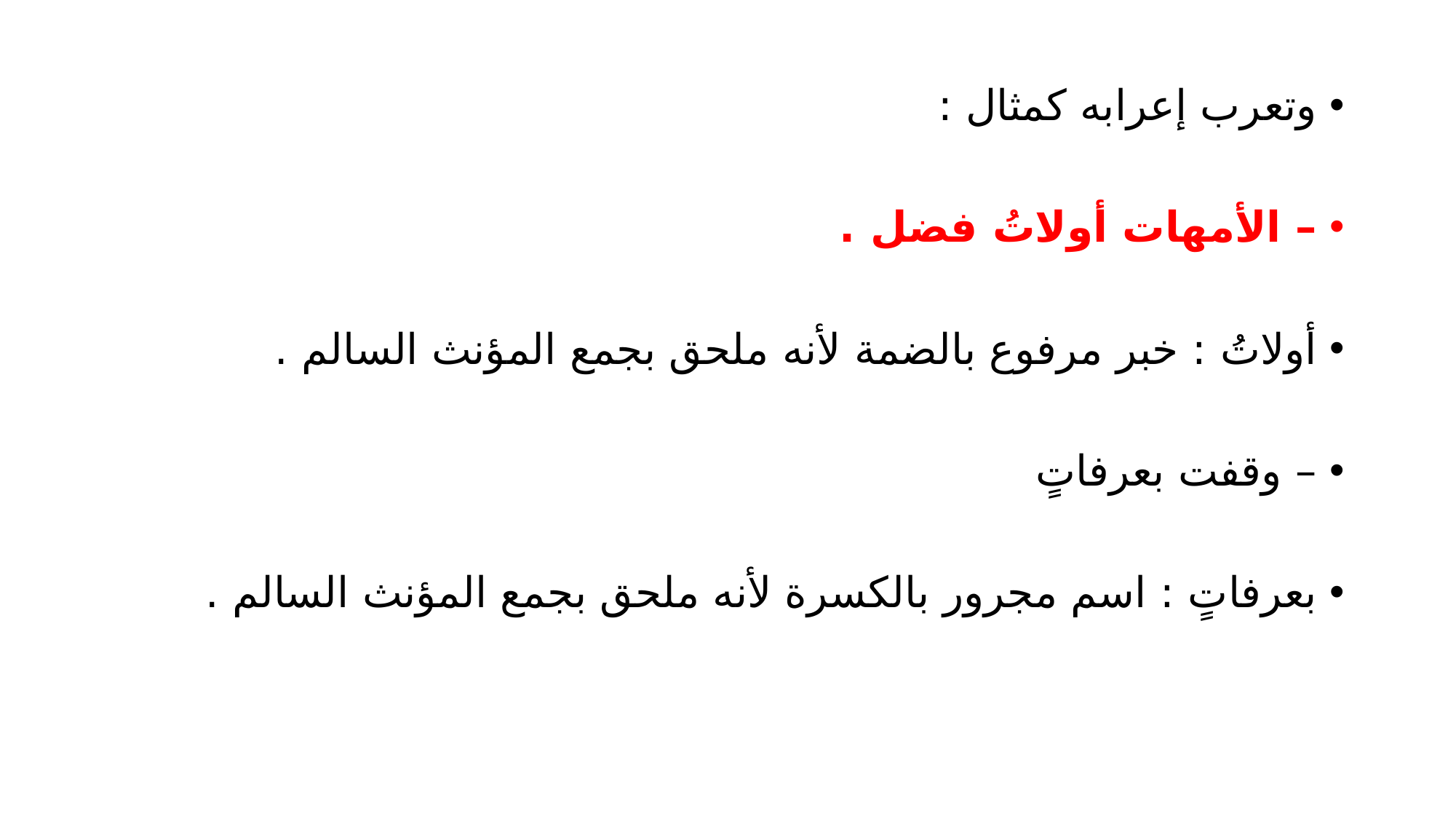

وتعرب إعرابه كمثال :

– الأمهات أولاتُ فضل .

أولاتُ : خبر مرفوع بالضمة لأنه ملحق بجمع المؤنث السالم .

– وقفت بعرفاتٍ

بعرفاتٍ : اسم مجرور بالكسرة لأنه ملحق بجمع المؤنث السالم .